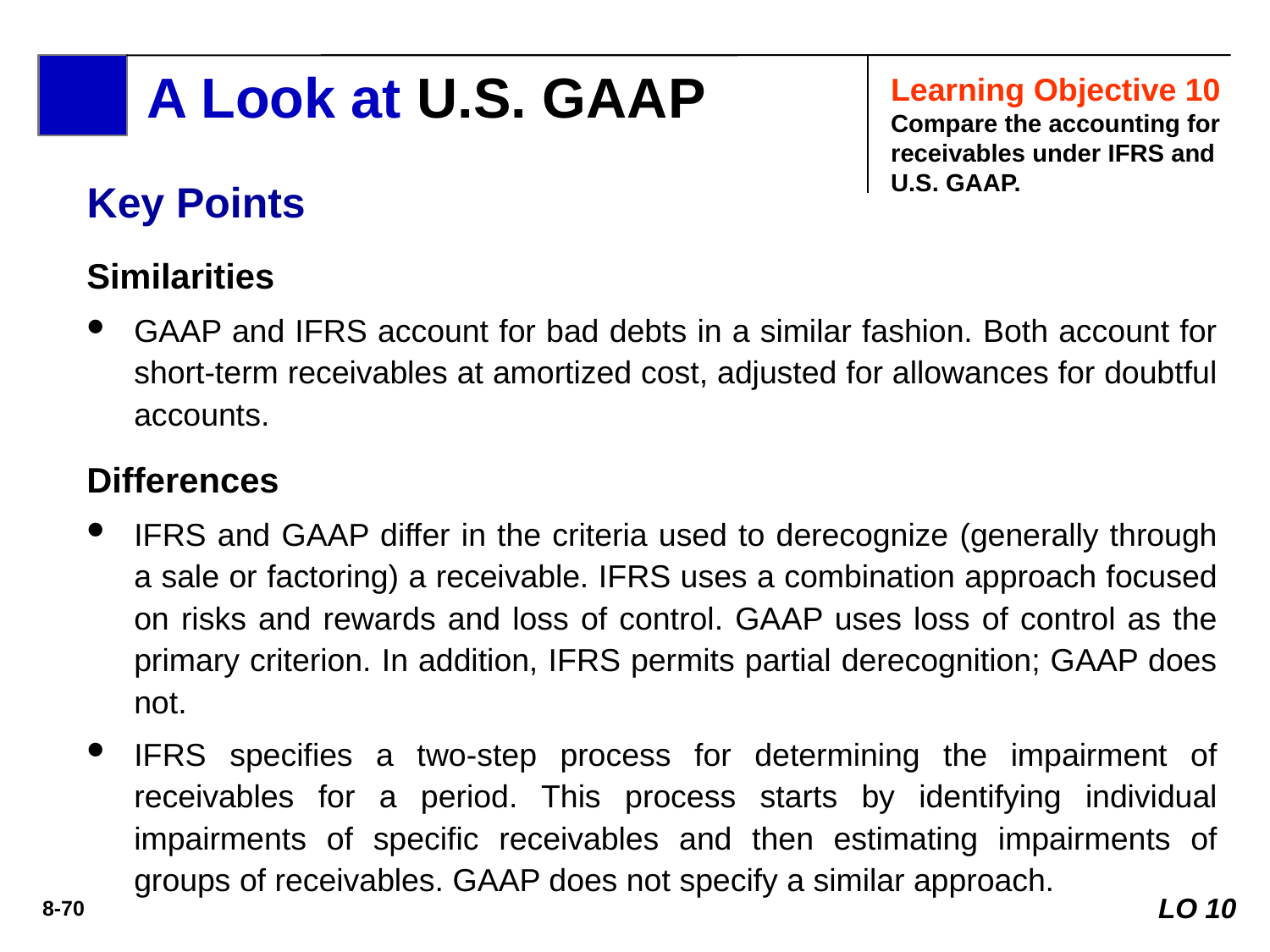

A Look at U.S. GAAP
Learning Objective 10
Compare the accounting for receivables under IFRS and U.S. GAAP.
Key Points
Similarities
GAAP and IFRS account for bad debts in a similar fashion. Both account for short-term receivables at amortized cost, adjusted for allowances for doubtful accounts.
Differences
IFRS and GAAP differ in the criteria used to derecognize (generally through a sale or factoring) a receivable. IFRS uses a combination approach focused on risks and rewards and loss of control. GAAP uses loss of control as the primary criterion. In addition, IFRS permits partial derecognition; GAAP does not.
IFRS specifies a two-step process for determining the impairment of receivables for a period. This process starts by identifying individual impairments of specific receivables and then estimating impairments of groups of receivables. GAAP does not specify a similar approach.
LO 10